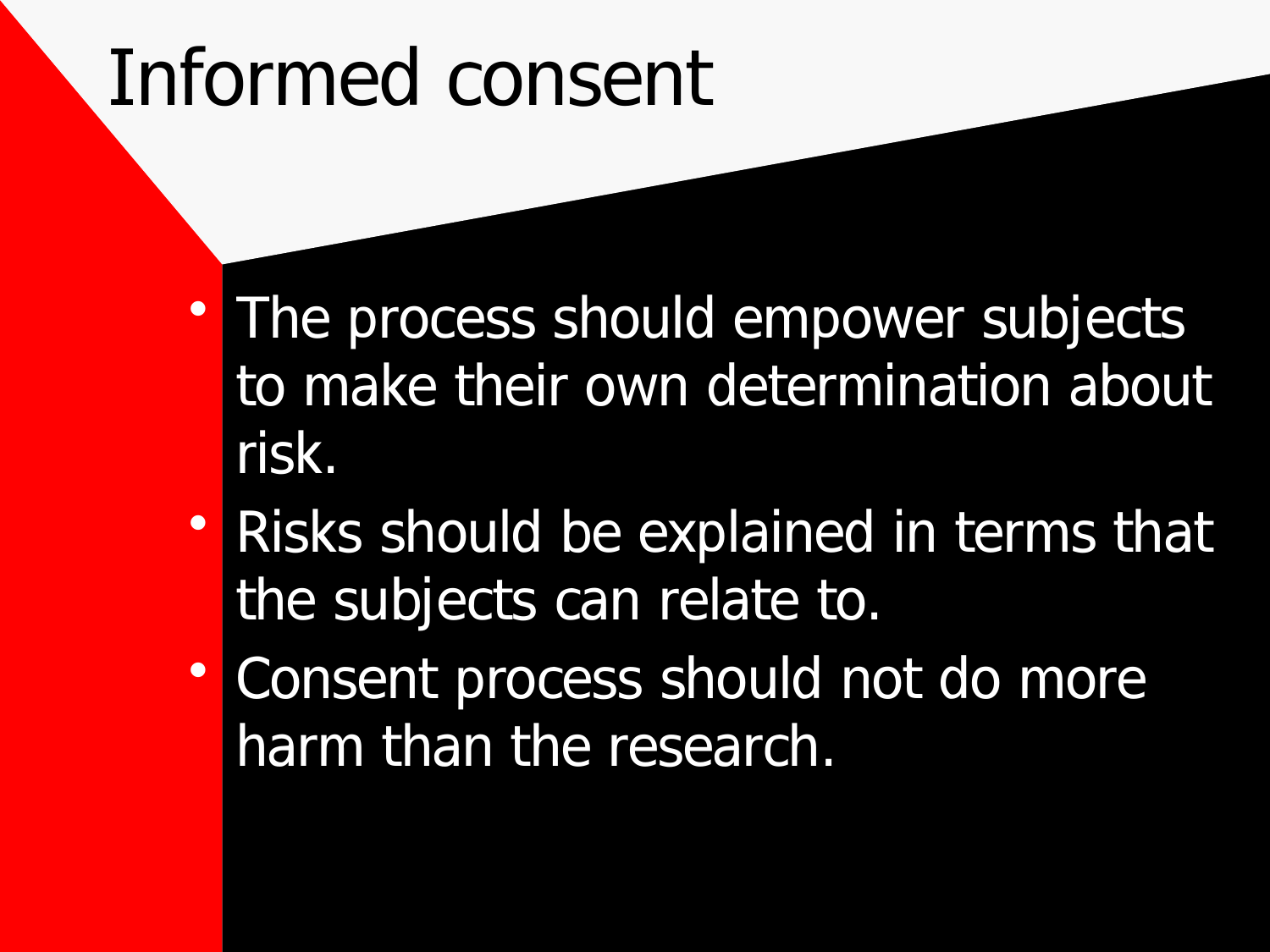

# Informed consent
The process should empower subjects to make their own determination about risk.
Risks should be explained in terms that the subjects can relate to.
Consent process should not do more harm than the research.